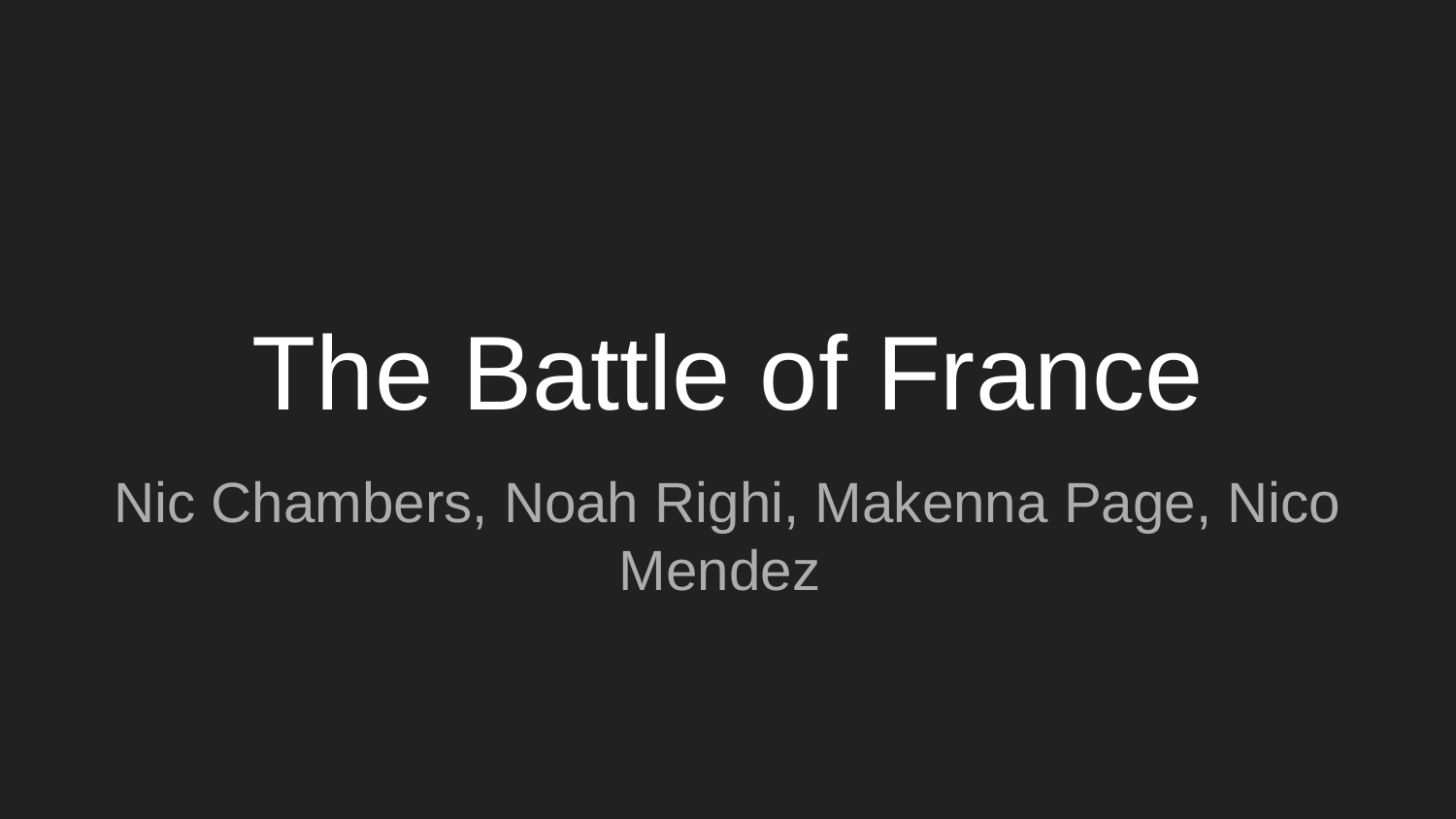

# The Battle of France
Nic Chambers, Noah Righi, Makenna Page, Nico Mendez